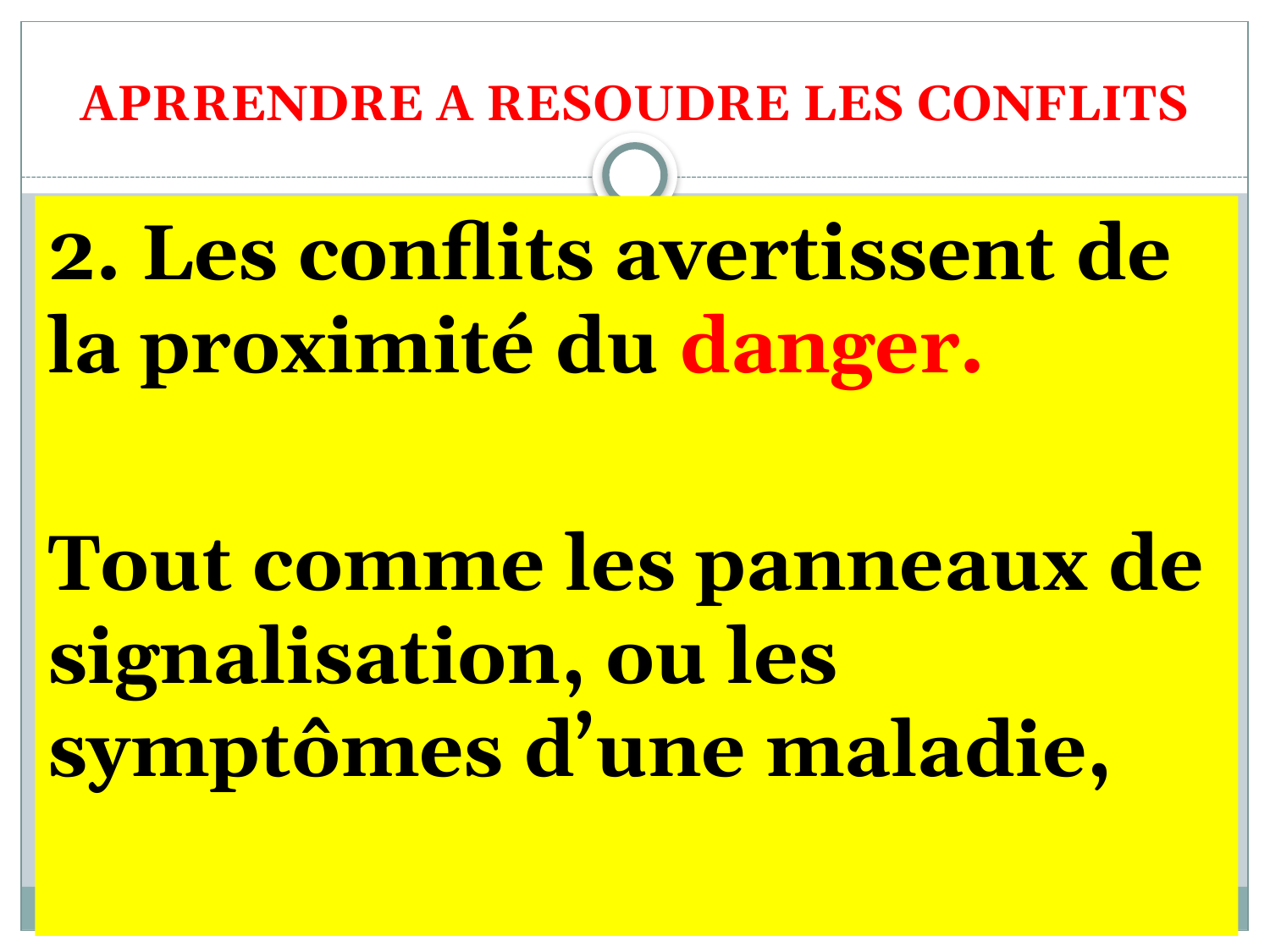

# APRRENDRE A RESOUDRE LES CONFLITS
2. Les conflits avertissent de la proximité du danger.

Tout comme les panneaux de signalisation, ou les symptômes d’une maladie,